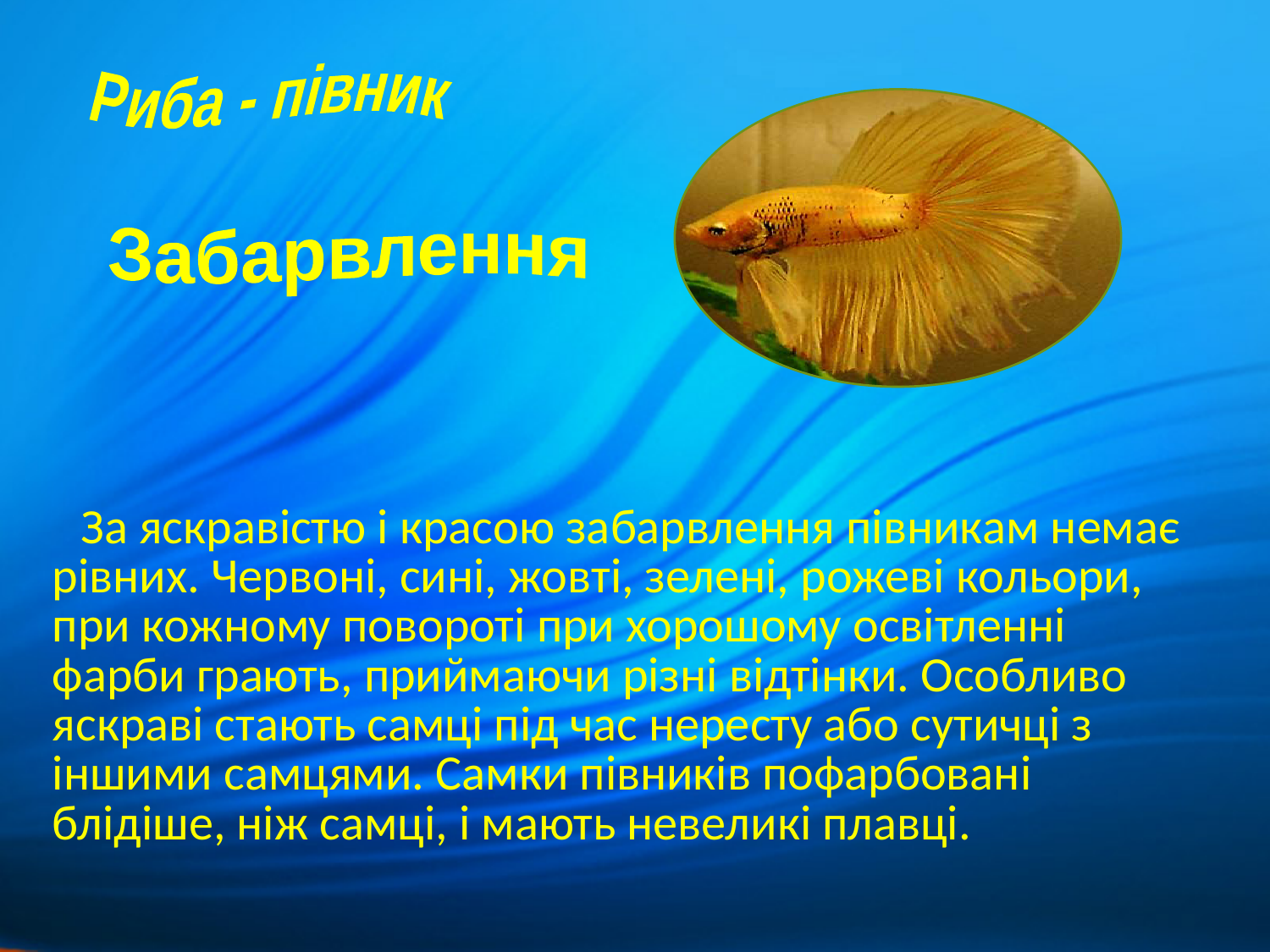

Риба - півник

Забарвлення
# За яскравістю і красою забарвлення півникам немає рівних. Червоні, сині, жовті, зелені, рожеві кольори, при кожному повороті при хорошому освітленні фарби грають, приймаючи різні відтінки. Особливо яскраві стають самці під час нересту або сутичці з іншими самцями. Самки півників пофарбовані  блідіше, ніж самці, і мають невеликі плавці.